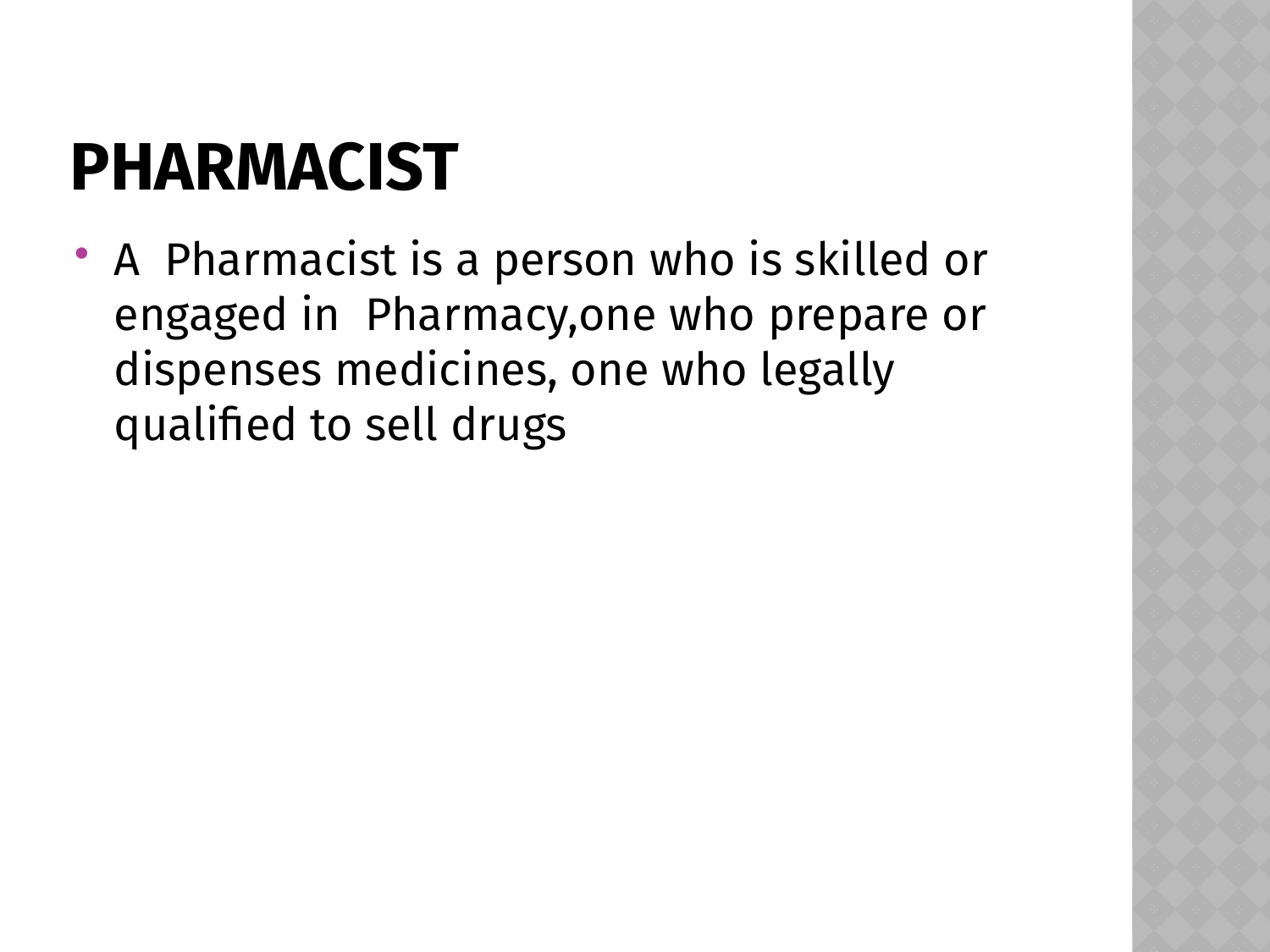

# PHARMACIST
A  Pharmacist is a person who is skilled or engaged in  Pharmacy,one who prepare or dispenses medicines, one who legally qualified to sell drugs